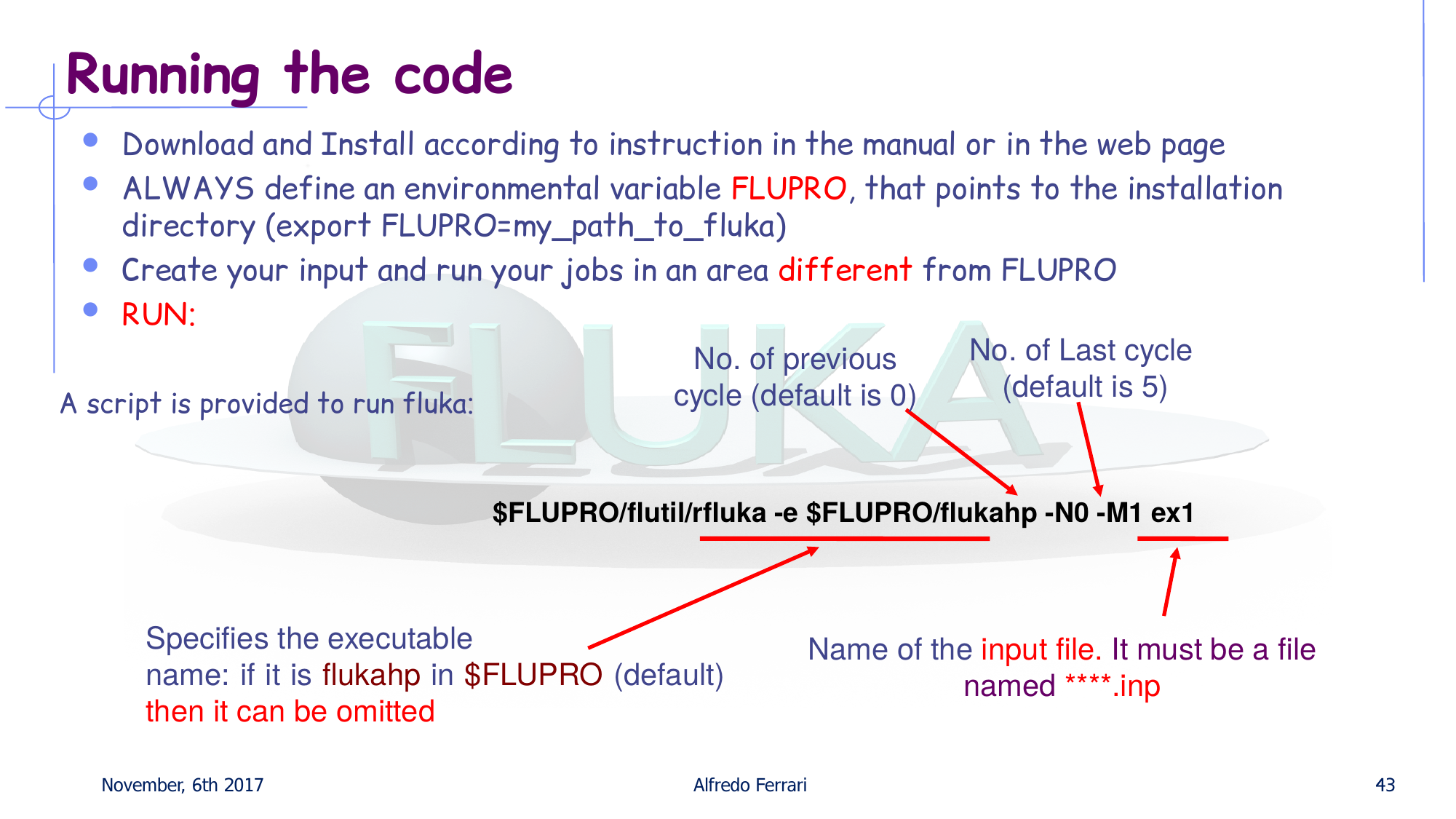

# Running the code
Download and Install according to instruction in the manual or in the web page
ALWAYS define an environmental variable FLUPRO, that points to the installation directory (export FLUPRO=my_path_to_fluka)
Create your input and run your jobs in an area different from FLUPRO
RUN:
No. of Last cycle
(default is 5)
No. of previous
cycle (default is 0)
A script is provided to run fluka:

$FLUPRO/flutil/rfluka -e $FLUPRO/flukahp -N0 -M1 ex1

Specifies the executable
name: if it is flukahp in $FLUPRO (default) then it can be omitted
Name of the input file. It must be a file named ****.inp
November, 6th 2017
Alfredo Ferrari
43